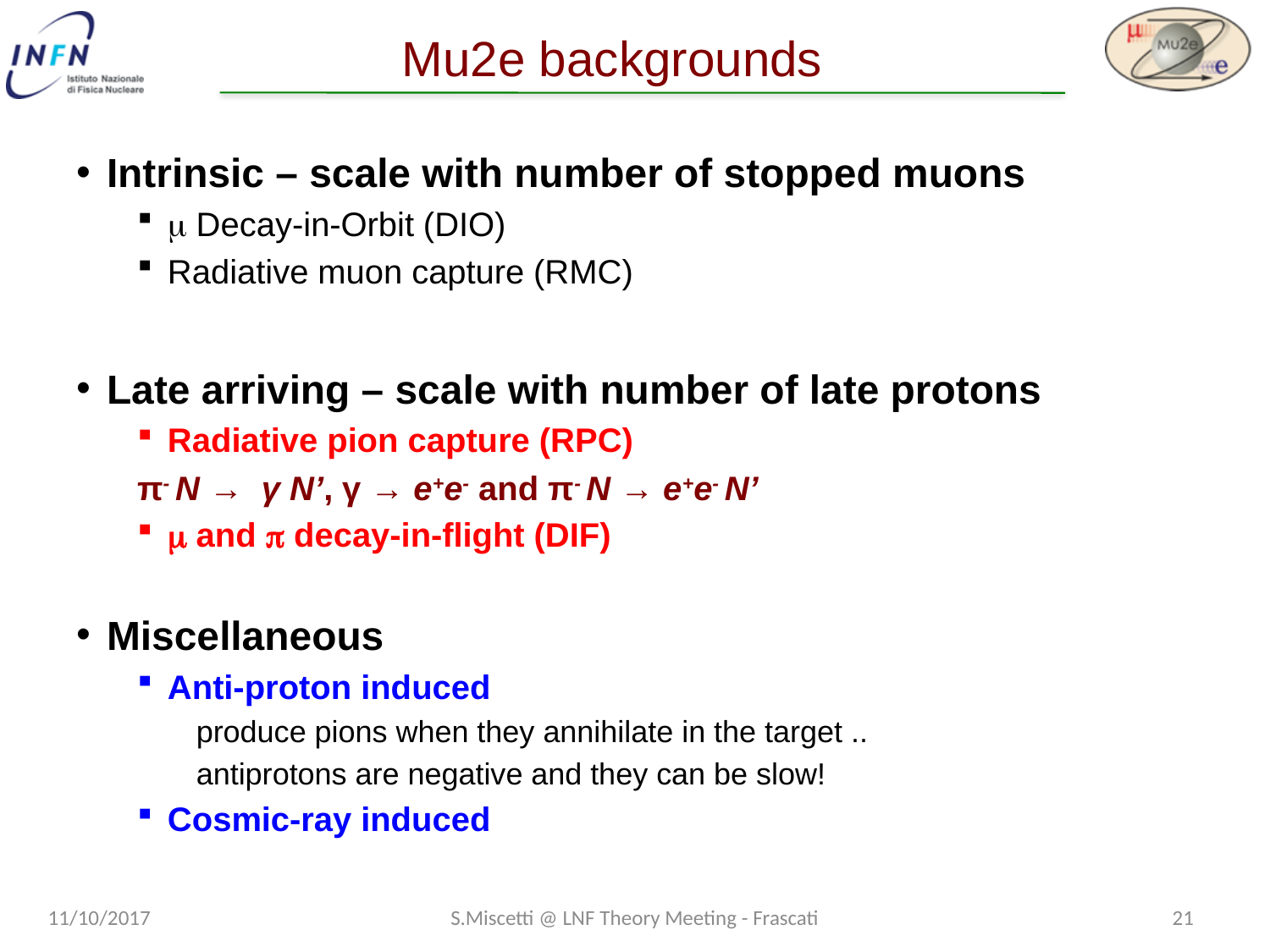

# Mu2e backgrounds
Intrinsic – scale with number of stopped muons
μ Decay-in-Orbit (DIO)
Radiative muon capture (RMC)

Late arriving – scale with number of late protons
Radiative pion capture (RPC)
	π- N →  γ N’, γ → e+e- and π- N → e+e- N’
μ and π decay-in-flight (DIF)

Miscellaneous
Anti-proton induced
       produce pions when they annihilate in the target ..
       antiprotons are negative and they can be slow!
Cosmic-ray induced
11/10/2017
S.Miscetti @ LNF Theory Meeting - Frascati
21